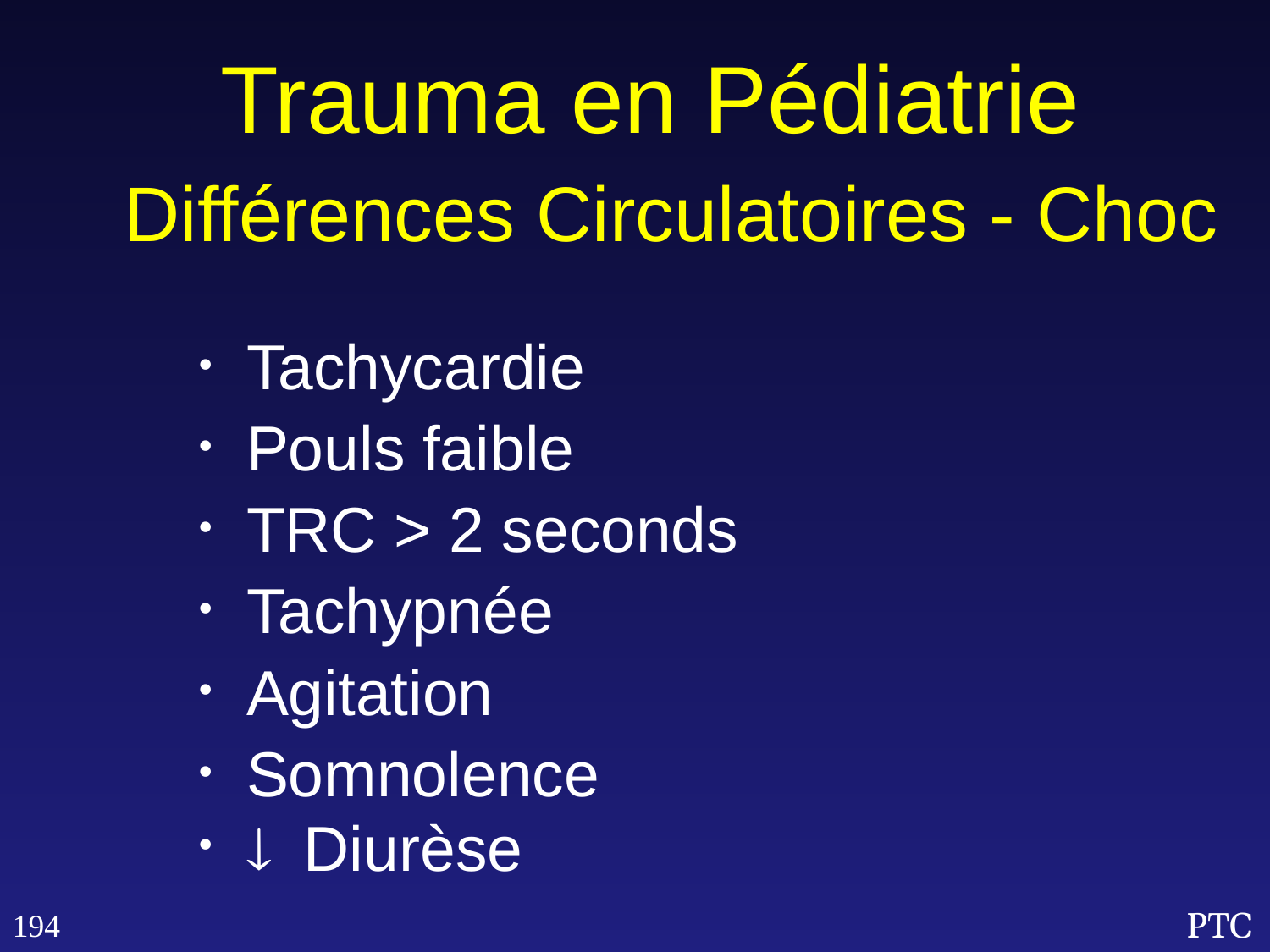

Trauma en Pédiatrie  Différences Circulatoires - Choc
Tachycardie
Pouls faible
TRC > 2 seconds
Tachypnée
Agitation
Somnolence
↓ Diurèse
194